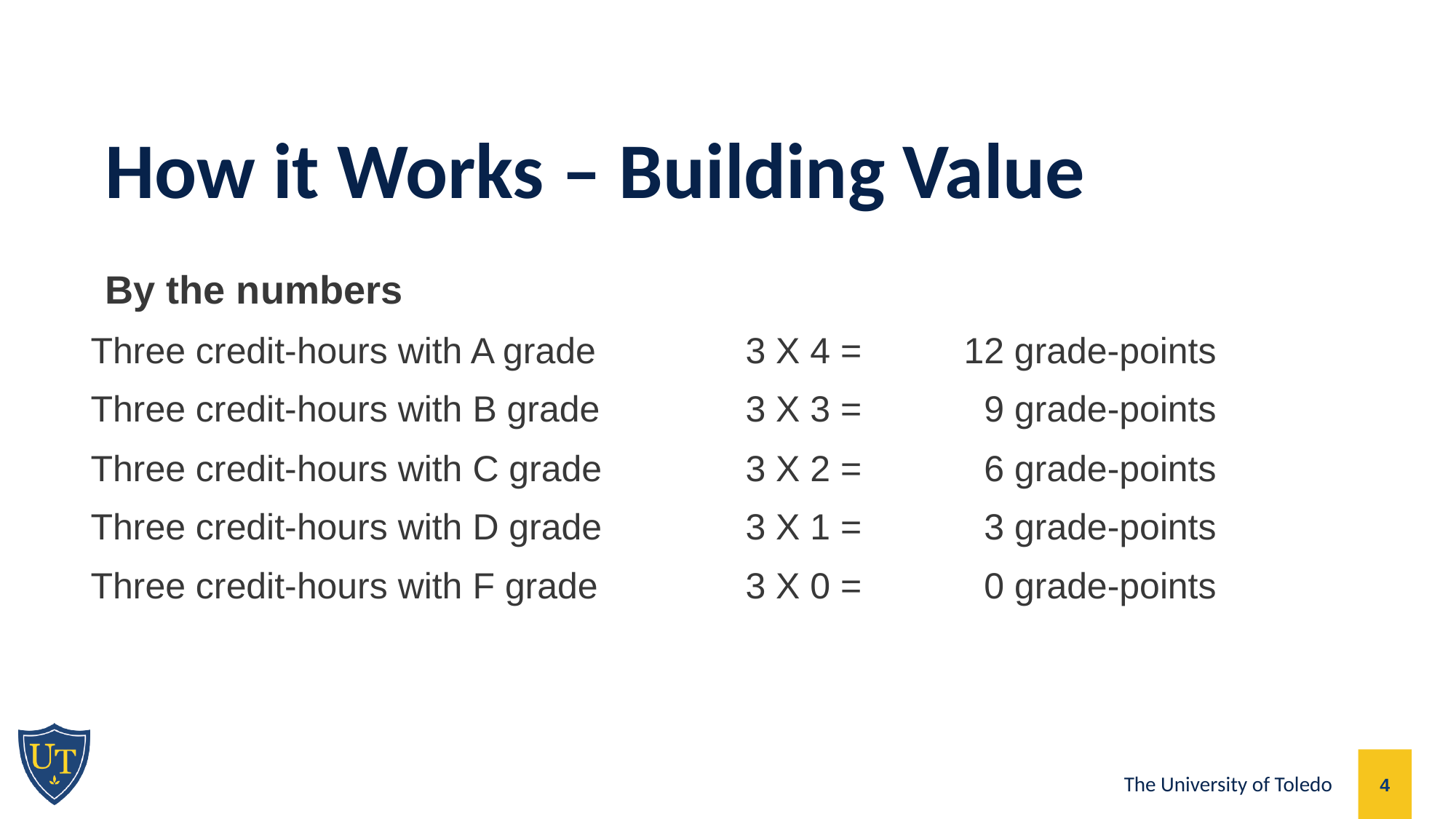

How it Works – Building Value
By the numbers
Three credit-hours with A grade		3 X 4 = 	12 grade-points
Three credit-hours with B grade		3 X 3 = 	  9 grade-points
Three credit-hours with C grade		3 X 2 = 	  6 grade-points
Three credit-hours with D grade		3 X 1 =	  3 grade-points
Three credit-hours with F grade		3 X 0 =	  0 grade-points
4
The University of Toledo